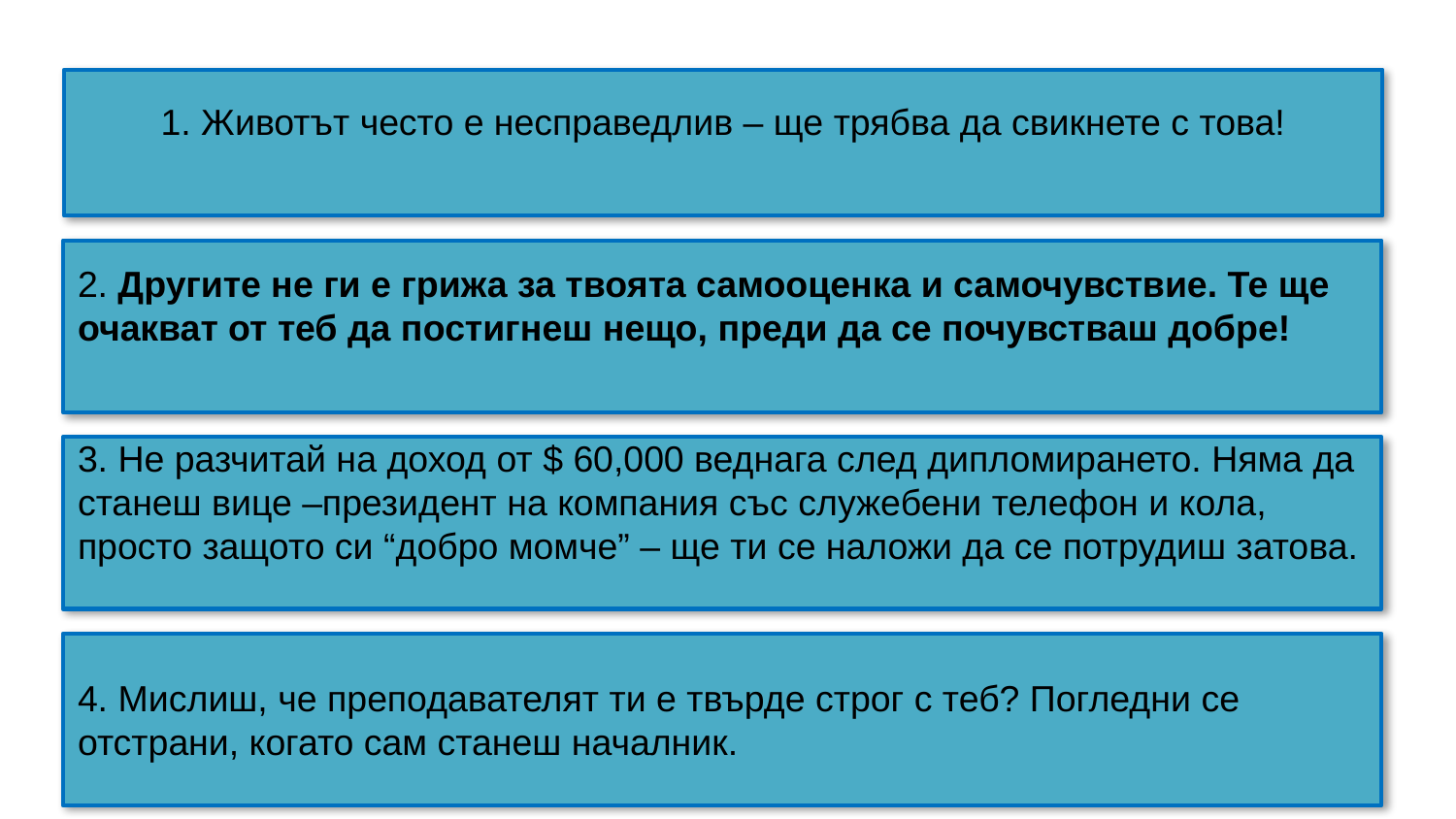

1. Животът често е несправедлив – ще трябва да свикнете с това!

2. Другите не ги е грижа за твоята самооценка и самочувствие. Те ще очакват от теб да постигнеш нещо, преди да се почувстваш добре!

3. Не разчитай на доход от $ 60,000 веднага след дипломирането. Няма да станеш вице –президент на компания със служебени телефон и кола, просто защото си “добро момче” – ще ти се наложи да се потрудиш затова.

4. Мислиш, че преподавателят ти е твърде строг с теб? Погледни се отстрани, когато сам станеш началник.